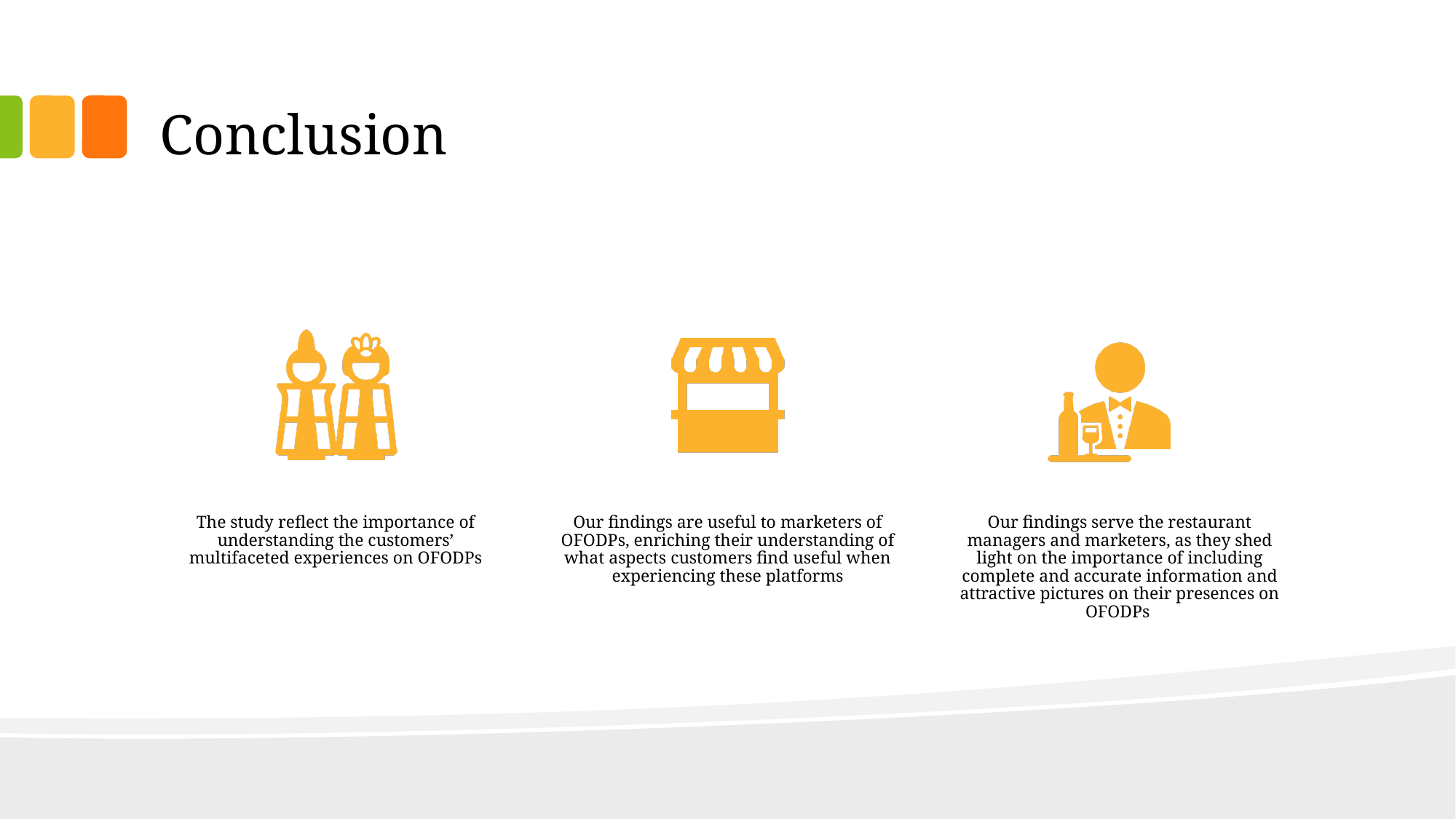

# Conclusion
The study reflect the importance of understanding the customers’ multifaceted experiences on OFODPs
Our findings are useful to marketers of OFODPs, enriching their understanding of what aspects customers find useful when experiencing these platforms
Our findings serve the restaurant managers and marketers, as they shed light on the importance of including complete and accurate information and attractive pictures on their presences on OFODPs